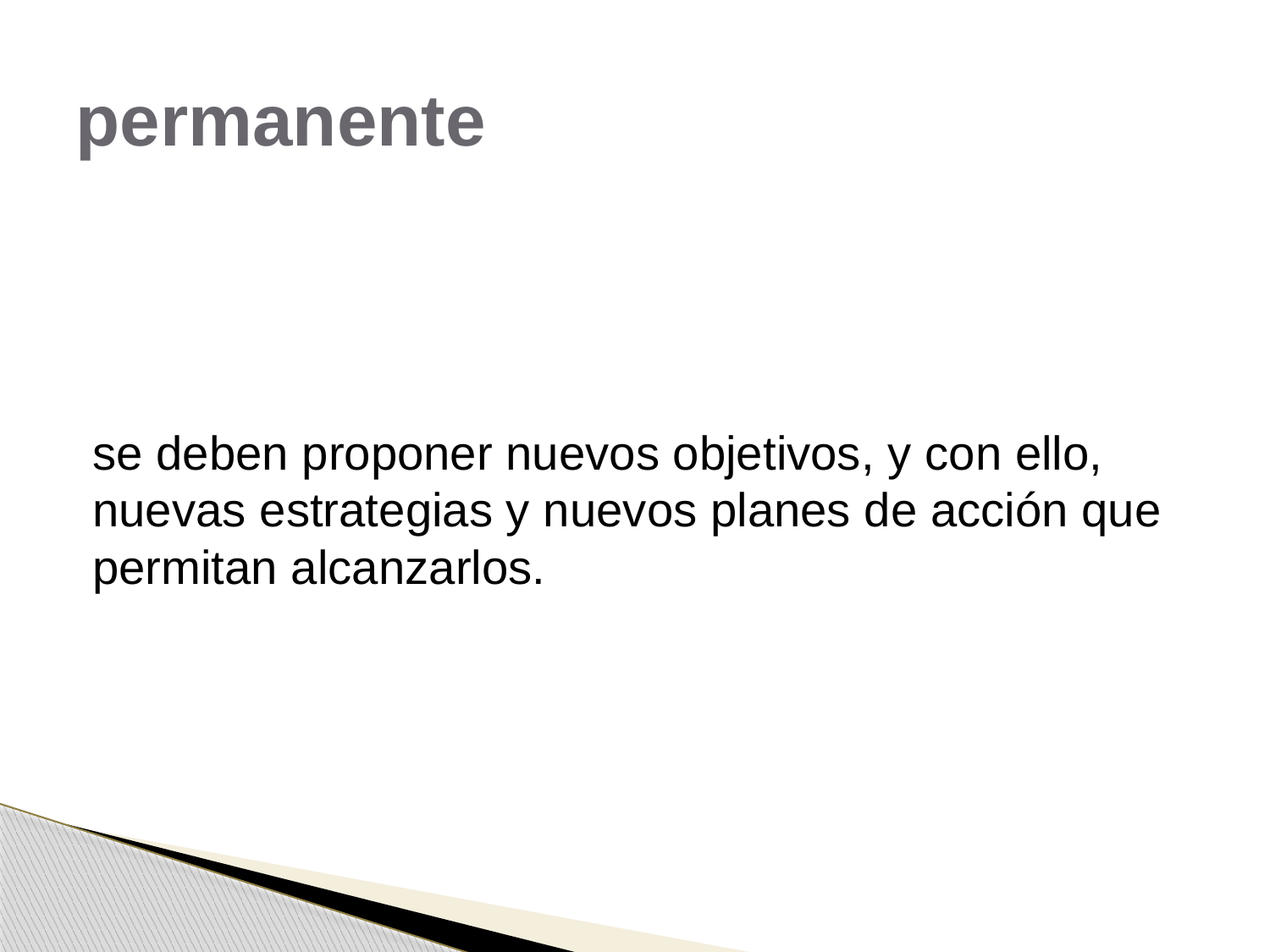

# permanente
se deben proponer nuevos objetivos, y con ello, nuevas estrategias y nuevos planes de acción que permitan alcanzarlos.